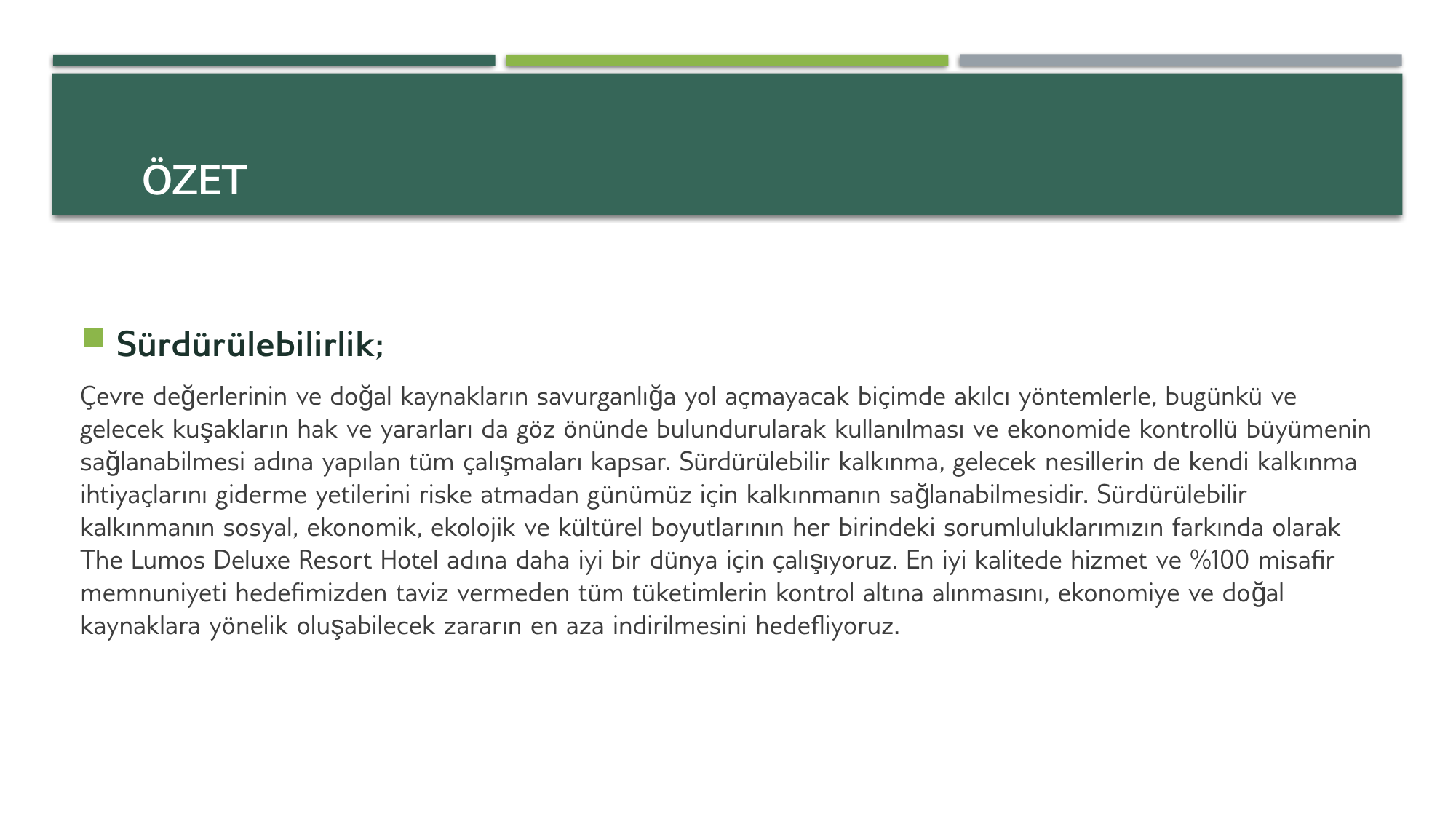

# ÖZET
Sürdürülebilirlik;
Çevre değerlerinin ve doğal kaynakların savurganlığa yol açmayacak biçimde akılcı yöntemlerle, bugünkü ve gelecek kuşakların hak ve yararları da göz önünde bulundurularak kullanılması ve ekonomide kontrollü büyümenin sağlanabilmesi adına yapılan tüm çalışmaları kapsar. Sürdürülebilir kalkınma, gelecek nesillerin de kendi kalkınma ihtiyaçlarını giderme yetilerini riske atmadan günümüz için kalkınmanın sağlanabilmesidir. Sürdürülebilir kalkınmanın sosyal, ekonomik, ekolojik ve kültürel boyutlarının her birindeki sorumluluklarımızın farkında olarak The Lumos Deluxe Resort Hotel adına daha iyi bir dünya için çalışıyoruz. En iyi kalitede hizmet ve %100 misafir memnuniyeti hedefimizden taviz vermeden tüm tüketimlerin kontrol altına alınmasını, ekonomiye ve doğal kaynaklara yönelik oluşabilecek zararın en aza indirilmesini hedefliyoruz.